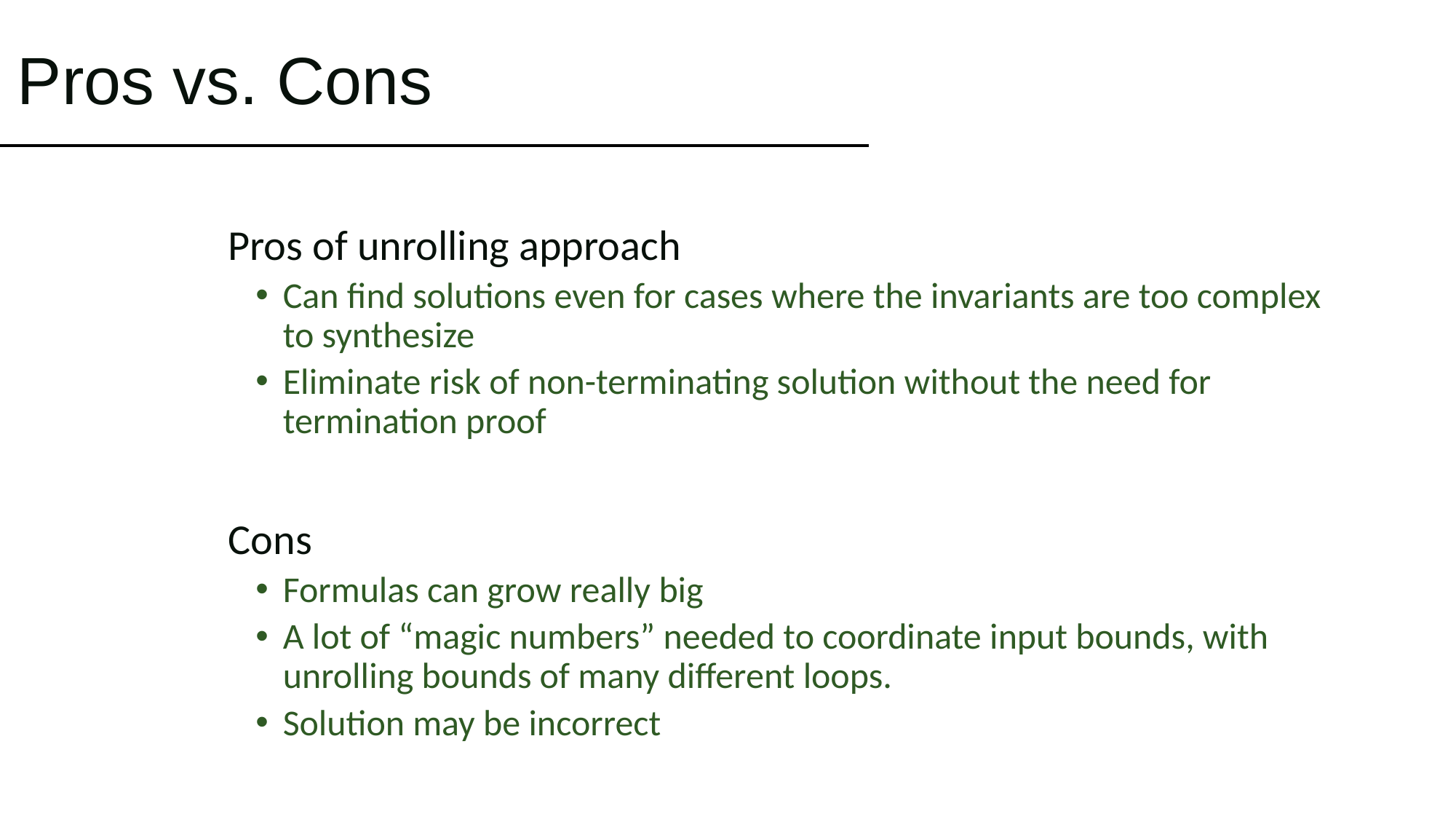

# Pros vs. Cons
Pros of unrolling approach
Can find solutions even for cases where the invariants are too complex to synthesize
Eliminate risk of non-terminating solution without the need for termination proof

Cons
Formulas can grow really big
A lot of “magic numbers” needed to coordinate input bounds, with unrolling bounds of many different loops.
Solution may be incorrect